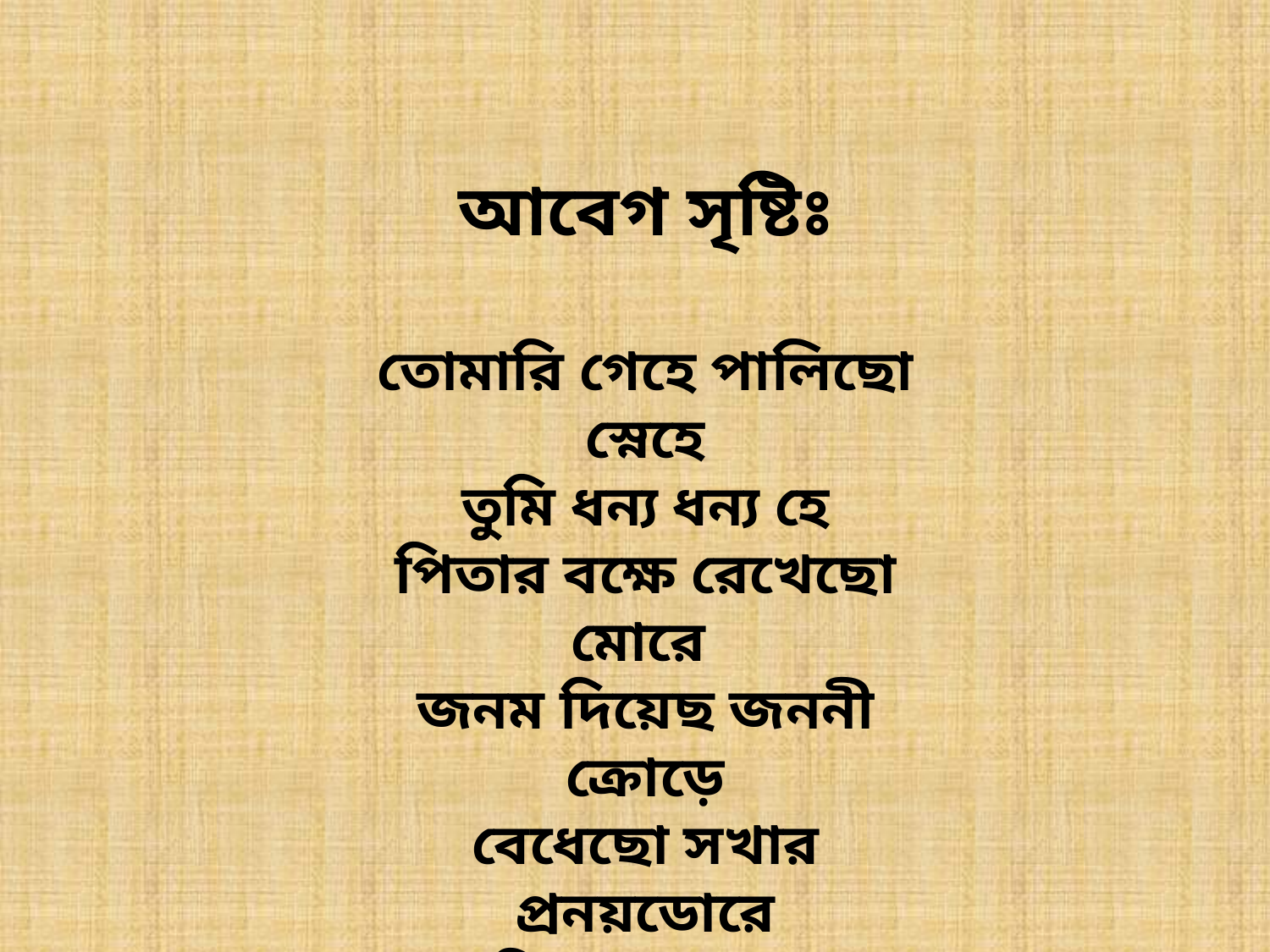

আবেগ সৃষ্টিঃ

তোমারি গেহে পালিছো স্নেহে
তুমি ধন্য ধন্য হে
পিতার বক্ষে রেখেছো মোরে
জনম দিয়েছ জননী ক্রোড়ে
বেধেছো সখার প্রনয়ডোরে
 তুমি ধন্য ধন্য হে।